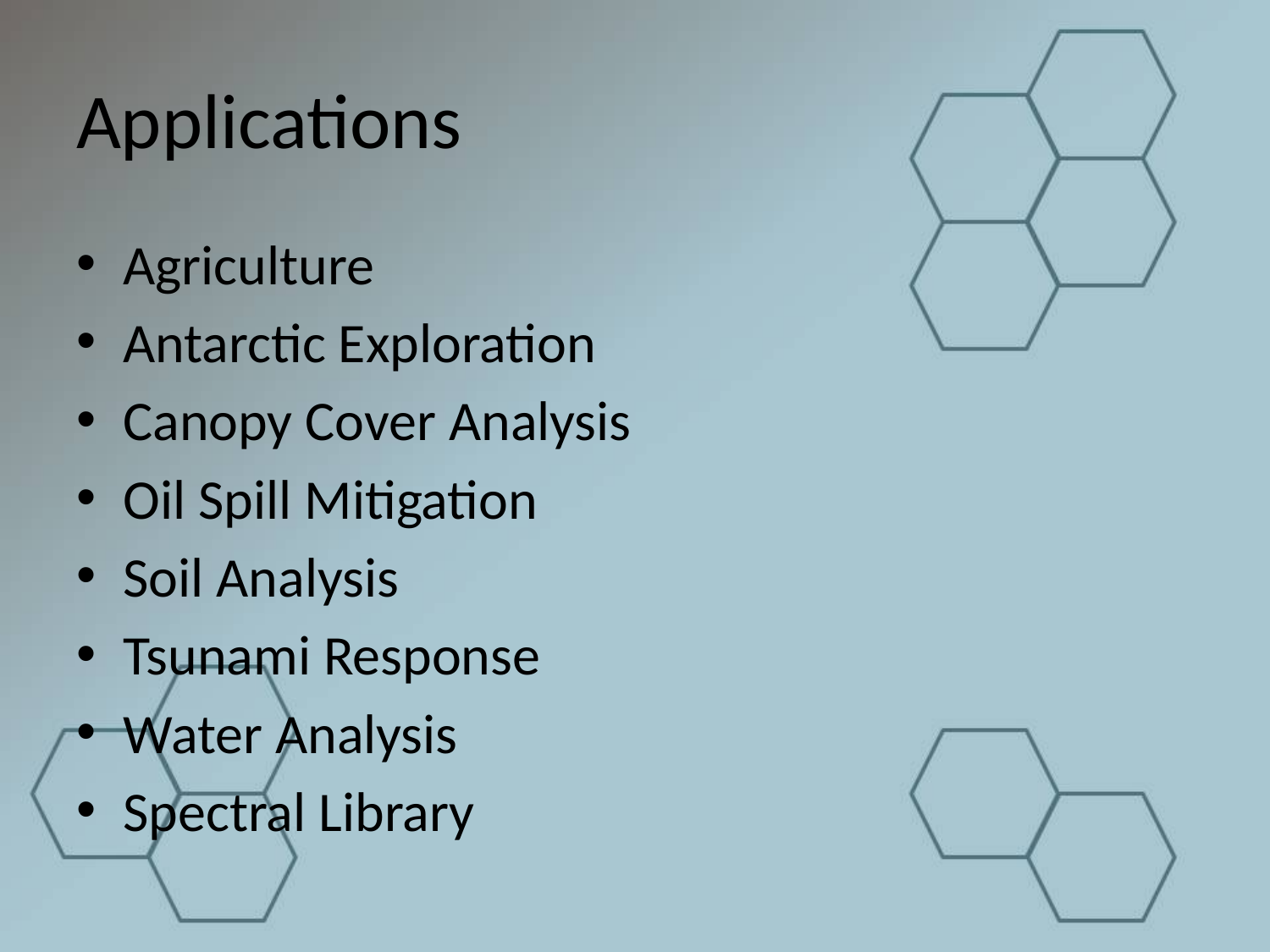

# Applications
Agriculture
Antarctic Exploration
Canopy Cover Analysis
Oil Spill Mitigation
Soil Analysis
Tsunami Response
Water Analysis
Spectral Library